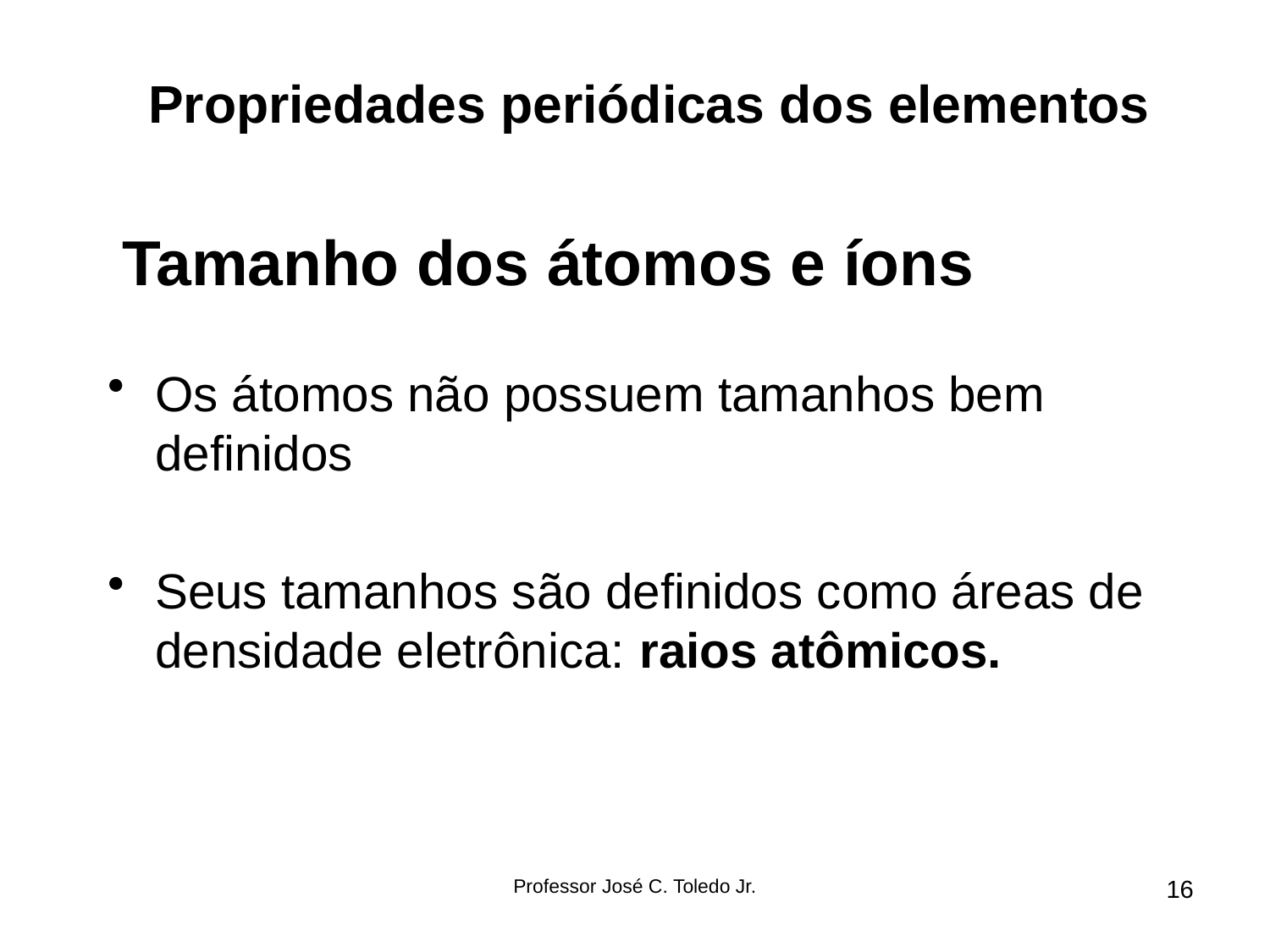

Propriedades periódicas dos elementos
Tamanho dos átomos e íons
Os átomos não possuem tamanhos bem definidos

Seus tamanhos são definidos como áreas de densidade eletrônica: raios atômicos.

Professor José C. Toledo Jr.
16